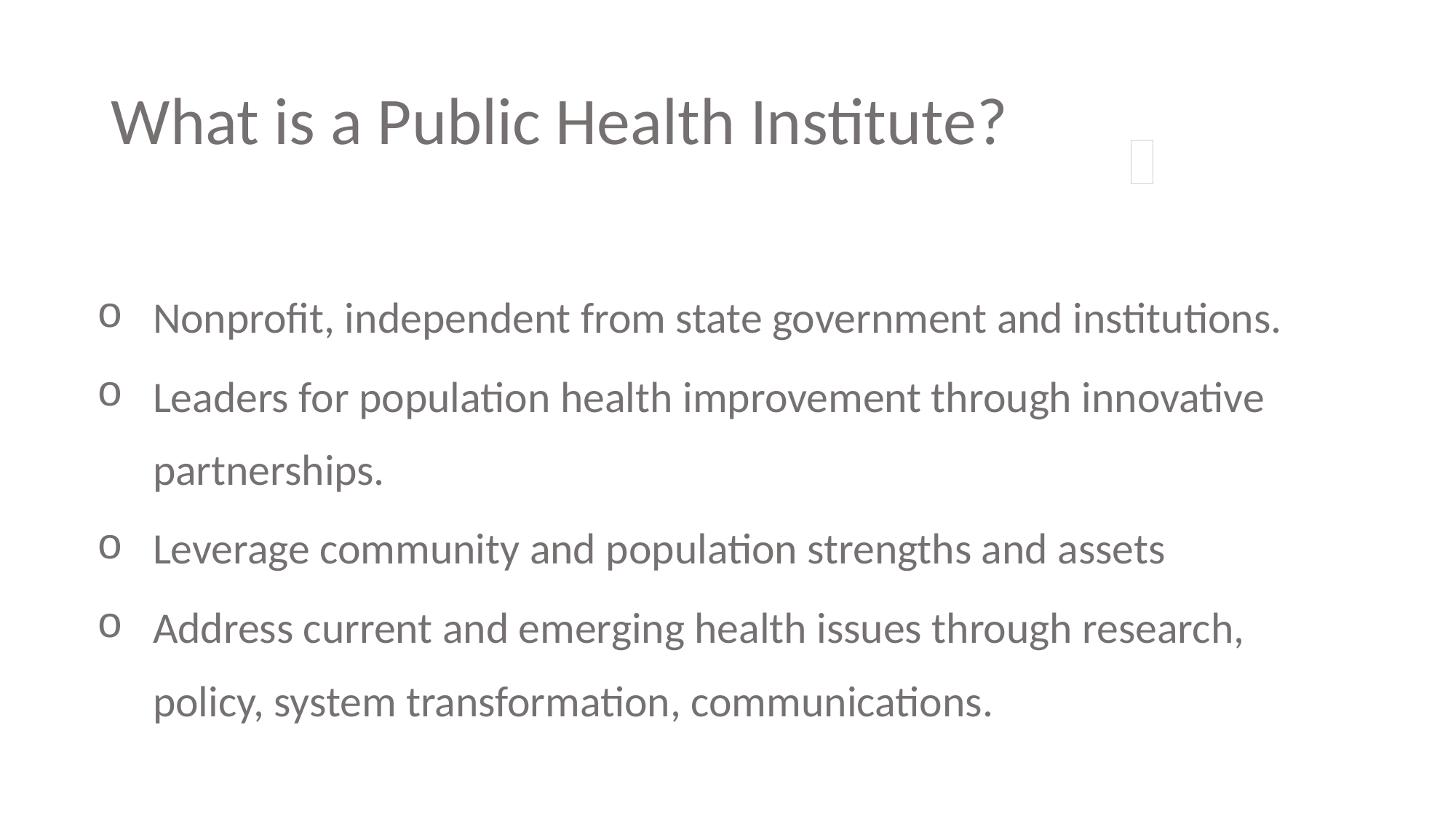

# What is a Public Health Institute?

Nonprofit, independent from state government and institutions.
Leaders for population health improvement through innovative partnerships.
Leverage community and population strengths and assets
Address current and emerging health issues through research, policy, system transformation, communications.